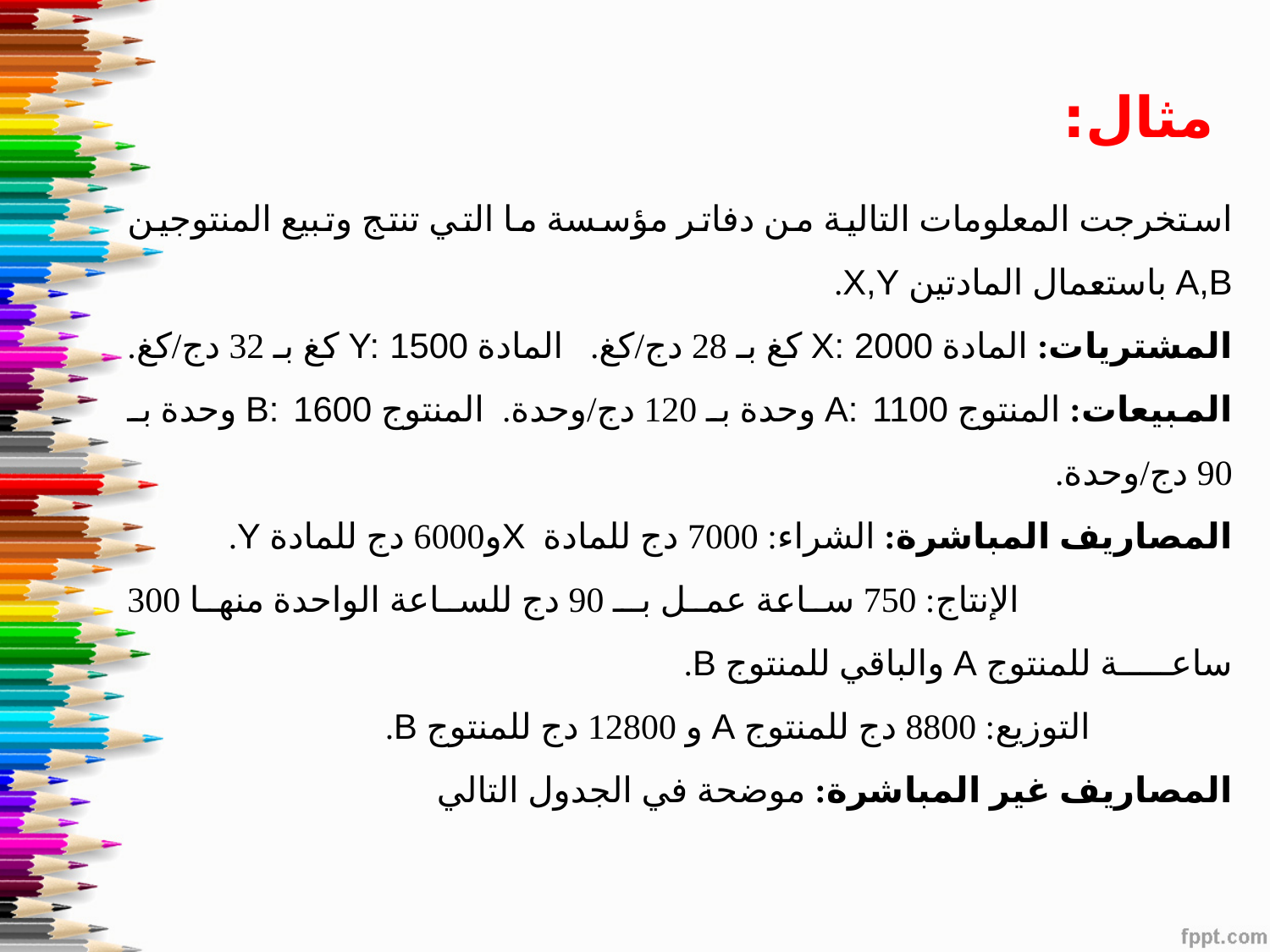

مثال:
استخرجت المعلومات التالية من دفاتر مؤسسة ما التي تنتج وتبيع المنتوجين A,B باستعمال المادتين X,Y.
المشتريات: المادة X: 2000 كغ بـ 28 دج/كغ.   المادة Y: 1500 كغ بـ 32 دج/كغ.
المبيعات: المنتوج A: 1100 وحدة بـ 120 دج/وحدة.  المنتوج B: 1600 وحدة بـ 90 دج/وحدة.
المصاريف المباشرة: الشراء: 7000 دج للمادة  Xو6000 دج للمادة Y.
                        الإنتاج: 750 ساعة عمل بـ 90 دج للساعة الواحدة منها 300 ساعـــــة للمنتوج A والباقي للمنتوج B.
                التوزيع: 8800 دج للمنتوج A و 12800 دج للمنتوج B.
المصاريف غير المباشرة: موضحة في الجدول التالي